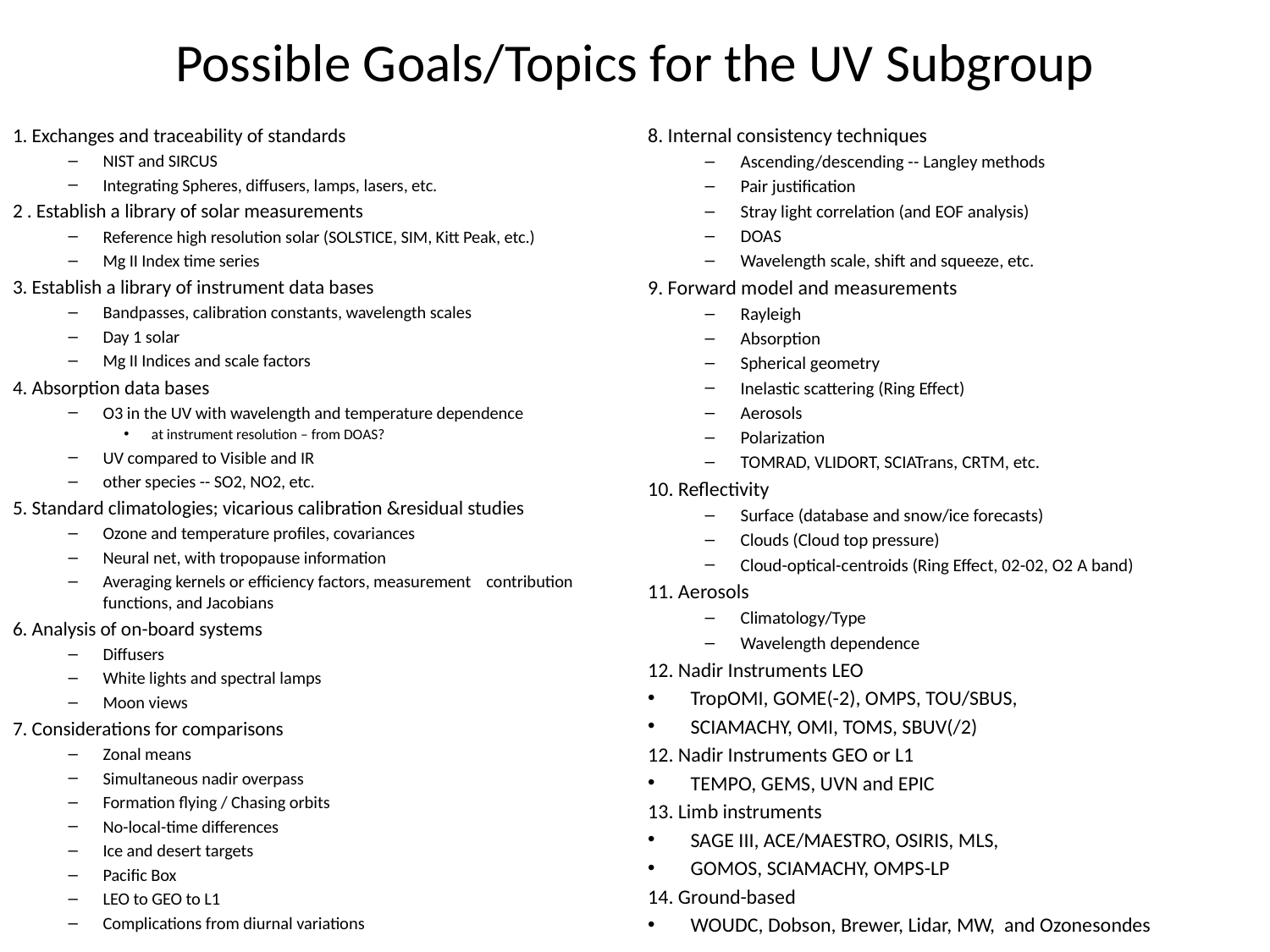

# Possible Goals/Topics for the UV Subgroup
1. Exchanges and traceability of standards
NIST and SIRCUS
Integrating Spheres, diffusers, lamps, lasers, etc.
2 . Establish a library of solar measurements
Reference high resolution solar (SOLSTICE, SIM, Kitt Peak, etc.)
Mg II Index time series
3. Establish a library of instrument data bases
Bandpasses, calibration constants, wavelength scales
Day 1 solar
Mg II Indices and scale factors
4. Absorption data bases
O3 in the UV with wavelength and temperature dependence
at instrument resolution – from DOAS?
UV compared to Visible and IR
other species -- SO2, NO2, etc.
5. Standard climatologies; vicarious calibration &residual studies
Ozone and temperature profiles, covariances
Neural net, with tropopause information
Averaging kernels or efficiency factors, measurement    contribution functions, and Jacobians
6. Analysis of on-board systems
Diffusers
White lights and spectral lamps
Moon views
7. Considerations for comparisons
Zonal means
Simultaneous nadir overpass
Formation flying / Chasing orbits
No-local-time differences
Ice and desert targets
Pacific Box
LEO to GEO to L1
Complications from diurnal variations
8. Internal consistency techniques
Ascending/descending -- Langley methods
Pair justification
Stray light correlation (and EOF analysis)
DOAS
Wavelength scale, shift and squeeze, etc.
9. Forward model and measurements
Rayleigh
Absorption
Spherical geometry
Inelastic scattering (Ring Effect)
Aerosols
Polarization
TOMRAD, VLIDORT, SCIATrans, CRTM, etc.
10. Reflectivity
Surface (database and snow/ice forecasts)
Clouds (Cloud top pressure)
Cloud-optical-centroids (Ring Effect, 02-02, O2 A band)
11. Aerosols
Climatology/Type
Wavelength dependence
12. Nadir Instruments LEO
TropOMI, GOME(-2), OMPS, TOU/SBUS,
SCIAMACHY, OMI, TOMS, SBUV(/2)
12. Nadir Instruments GEO or L1
TEMPO, GEMS, UVN and EPIC
13. Limb instruments
SAGE III, ACE/MAESTRO, OSIRIS, MLS,
GOMOS, SCIAMACHY, OMPS-LP
14. Ground-based
WOUDC, Dobson, Brewer, Lidar, MW,  and Ozonesondes